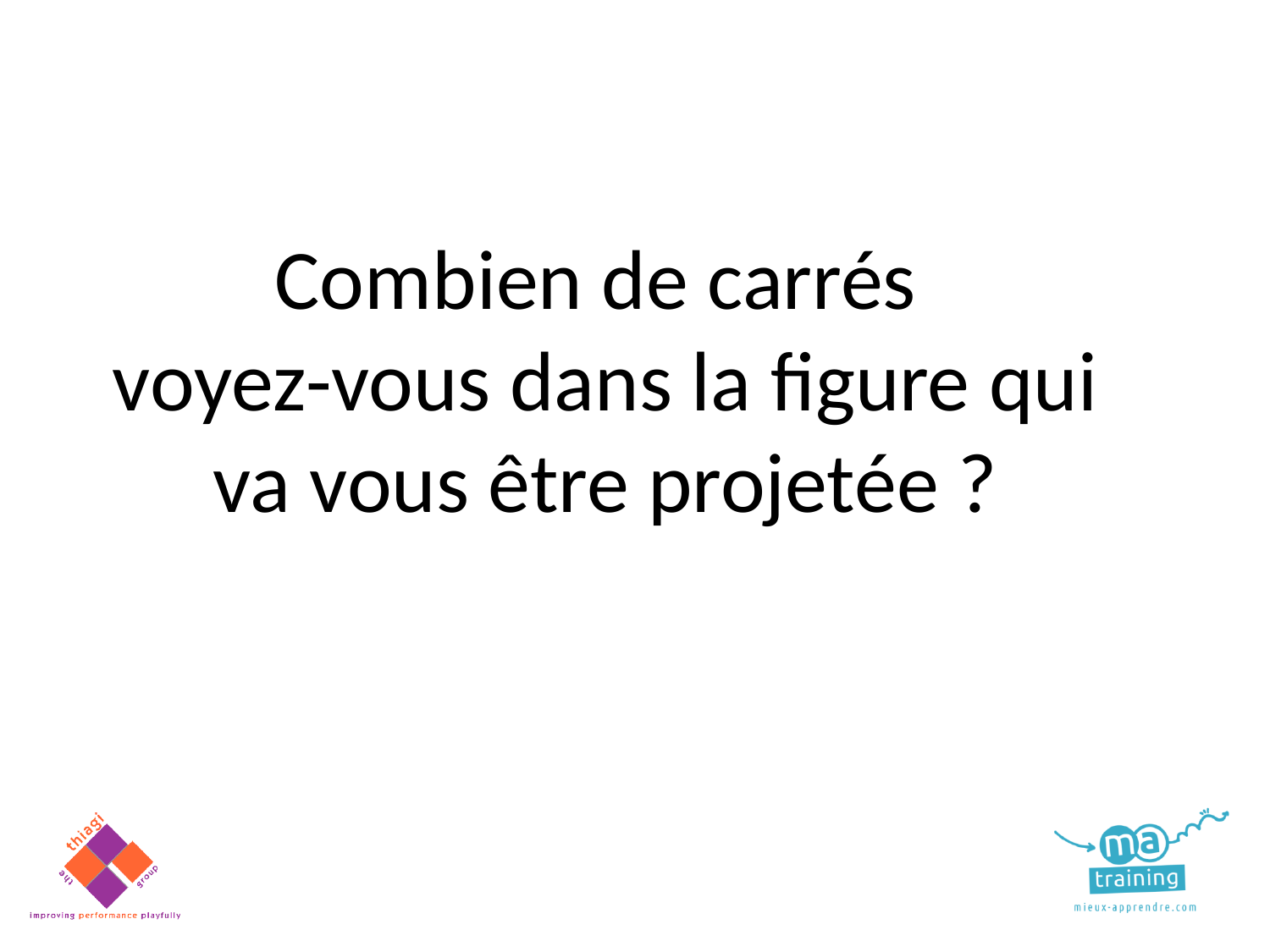

Combien de carrés
voyez-vous dans la figure qui va vous être projetée ?